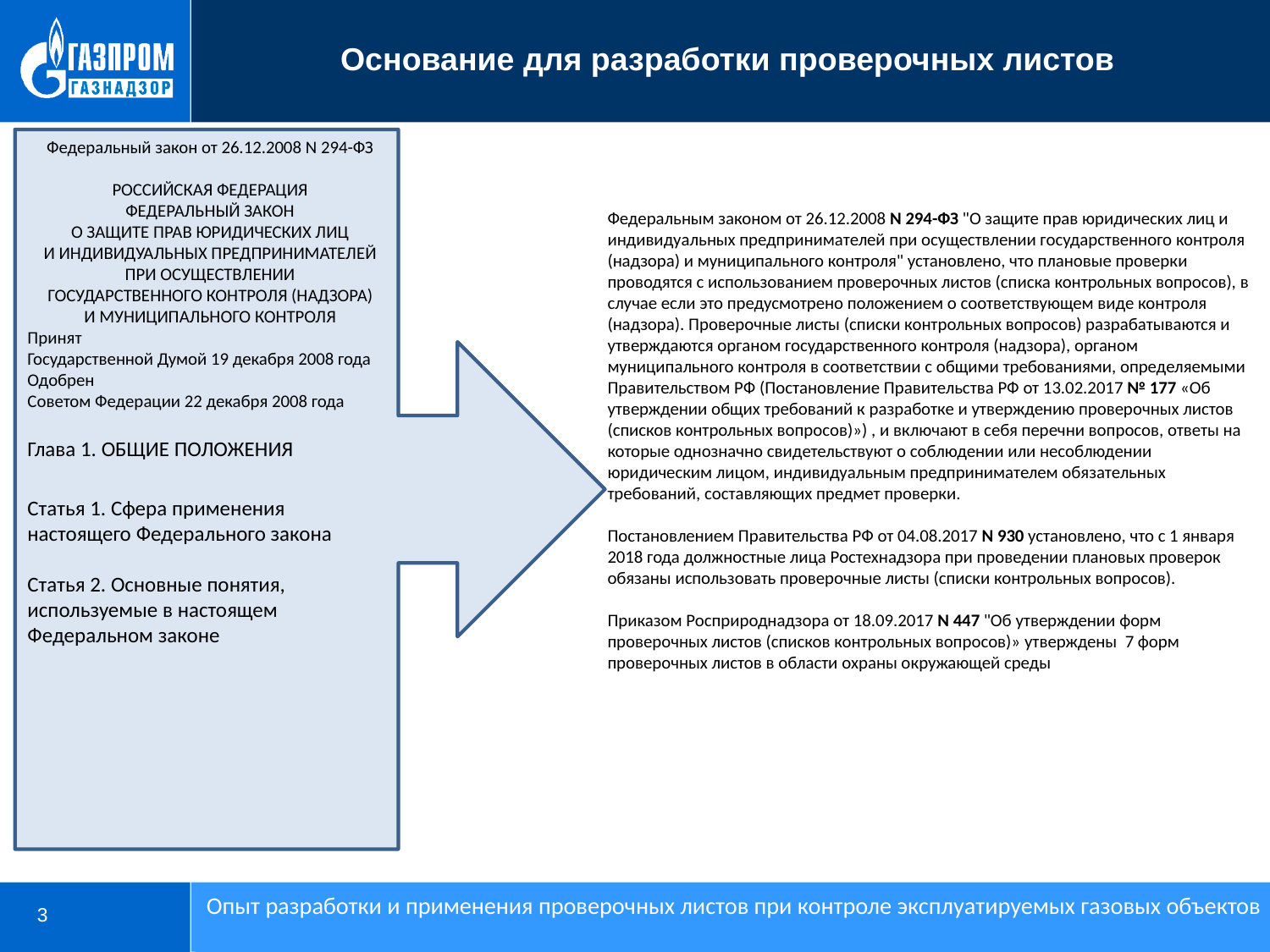

Основание для разработки проверочных листов

Федеральный закон от 26.12.2008 N 294-ФЗ

РОССИЙСКАЯ ФЕДЕРАЦИЯ
ФЕДЕРАЛЬНЫЙ ЗАКОН
О ЗАЩИТЕ ПРАВ ЮРИДИЧЕСКИХ ЛИЦ
И ИНДИВИДУАЛЬНЫХ ПРЕДПРИНИМАТЕЛЕЙ ПРИ ОСУЩЕСТВЛЕНИИ
ГОСУДАРСТВЕННОГО КОНТРОЛЯ (НАДЗОРА)
И МУНИЦИПАЛЬНОГО КОНТРОЛЯ
Принят
Государственной Думой 19 декабря 2008 года
Одобрен
Советом Федерации 22 декабря 2008 года

Глава 1. ОБЩИЕ ПОЛОЖЕНИЯ

Статья 1. Сфера применения настоящего Федерального закона

Статья 2. Основные понятия, используемые в настоящем Федеральном законе
Федеральным законом от 26.12.2008 N 294-ФЗ "О защите прав юридических лиц и индивидуальных предпринимателей при осуществлении государственного контроля (надзора) и муниципального контроля" установлено, что плановые проверки проводятся с использованием проверочных листов (списка контрольных вопросов), в случае если это предусмотрено положением о соответствующем виде контроля (надзора). Проверочные листы (списки контрольных вопросов) разрабатываются и утверждаются органом государственного контроля (надзора), органом муниципального контроля в соответствии с общими требованиями, определяемыми Правительством РФ (Постановление Правительства РФ от 13.02.2017 № 177 «Об утверждении общих требований к разработке и утверждению проверочных листов (списков контрольных вопросов)») , и включают в себя перечни вопросов, ответы на которые однозначно свидетельствуют о соблюдении или несоблюдении юридическим лицом, индивидуальным предпринимателем обязательных требований, составляющих предмет проверки.
Постановлением Правительства РФ от 04.08.2017 N 930 установлено, что с 1 января 2018 года должностные лица Ростехнадзора при проведении плановых проверок обязаны использовать проверочные листы (списки контрольных вопросов).

Приказом Росприроднадзора от 18.09.2017 N 447 "Об утверждении форм проверочных листов (списков контрольных вопросов)» утверждены  7 форм проверочных листов в области охраны окружающей среды
Опыт разработки и применения проверочных листов при контроле эксплуатируемых газовых объектов